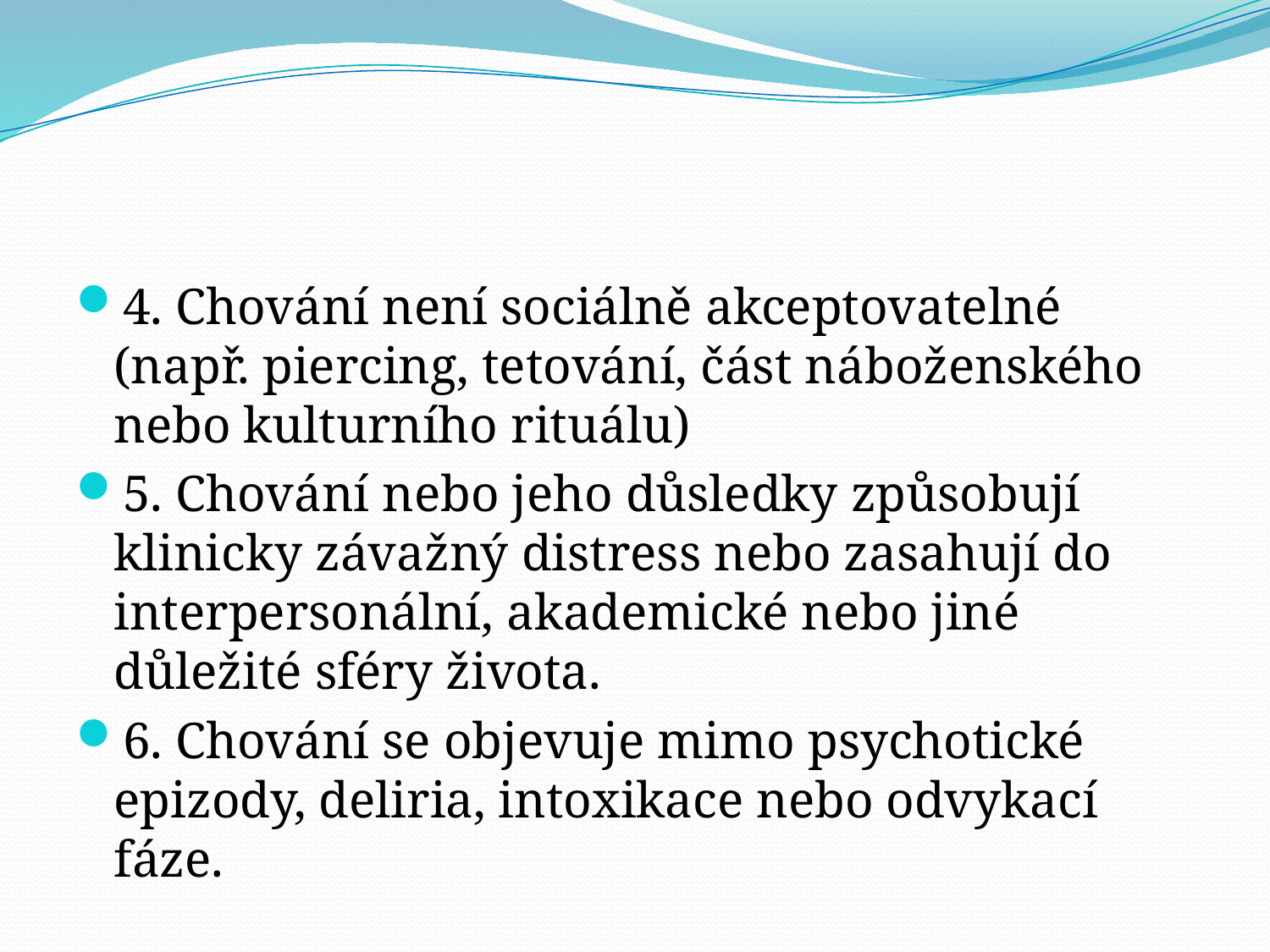

#
4. Chování není sociálně akceptovatelné (např. piercing, tetování, část náboženského nebo kulturního rituálu)
5. Chování nebo jeho důsledky způsobují klinicky závažný distress nebo zasahují do interpersonální, akademické nebo jiné důležité sféry života.
6. Chování se objevuje mimo psychotické epizody, deliria, intoxikace nebo odvykací fáze.